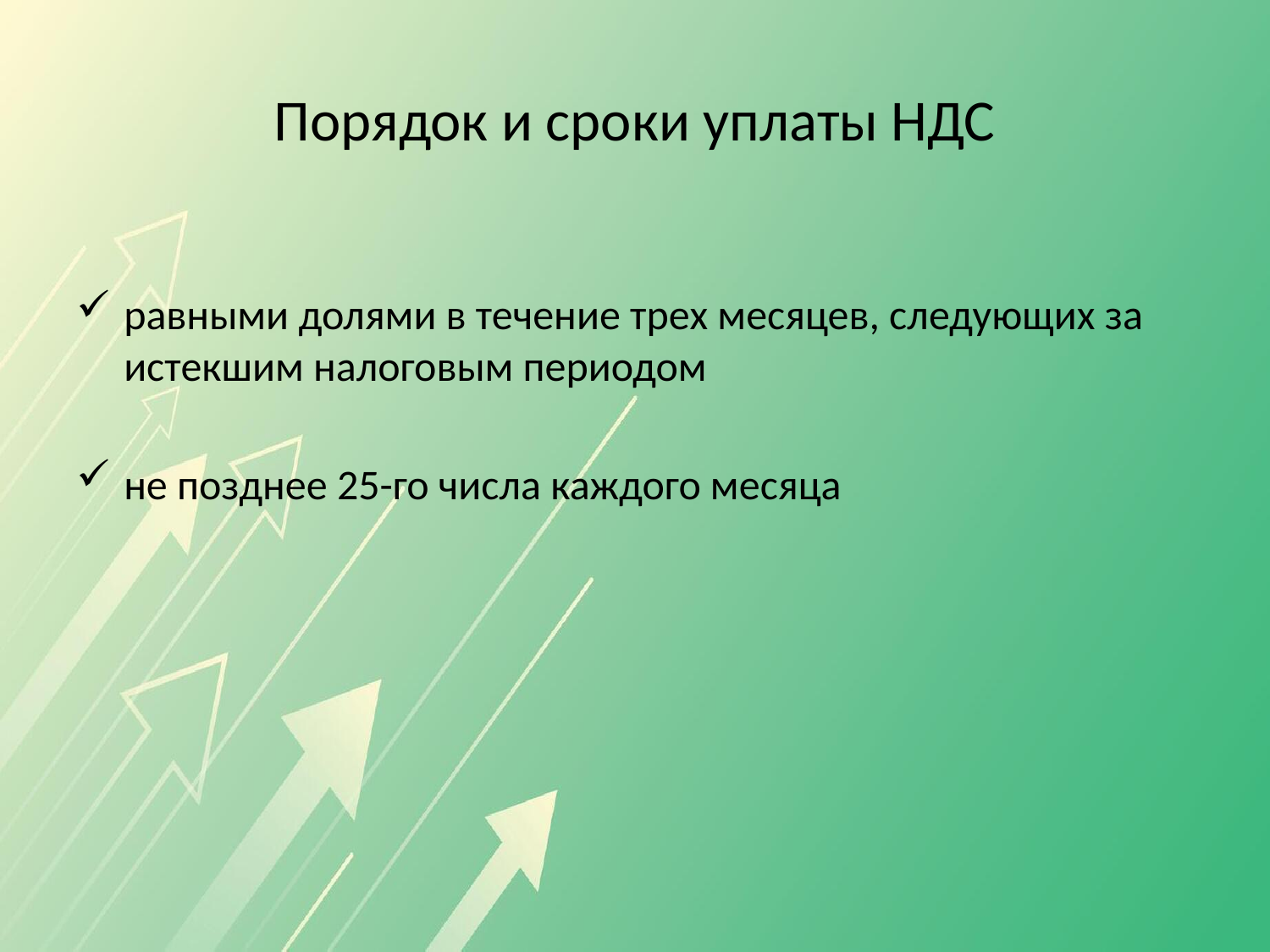

# Порядок и сроки уплаты НДС

равными долями в течение трех месяцев, следующих за истекшим налоговым периодом

не позднее 25-го числа каждого месяца